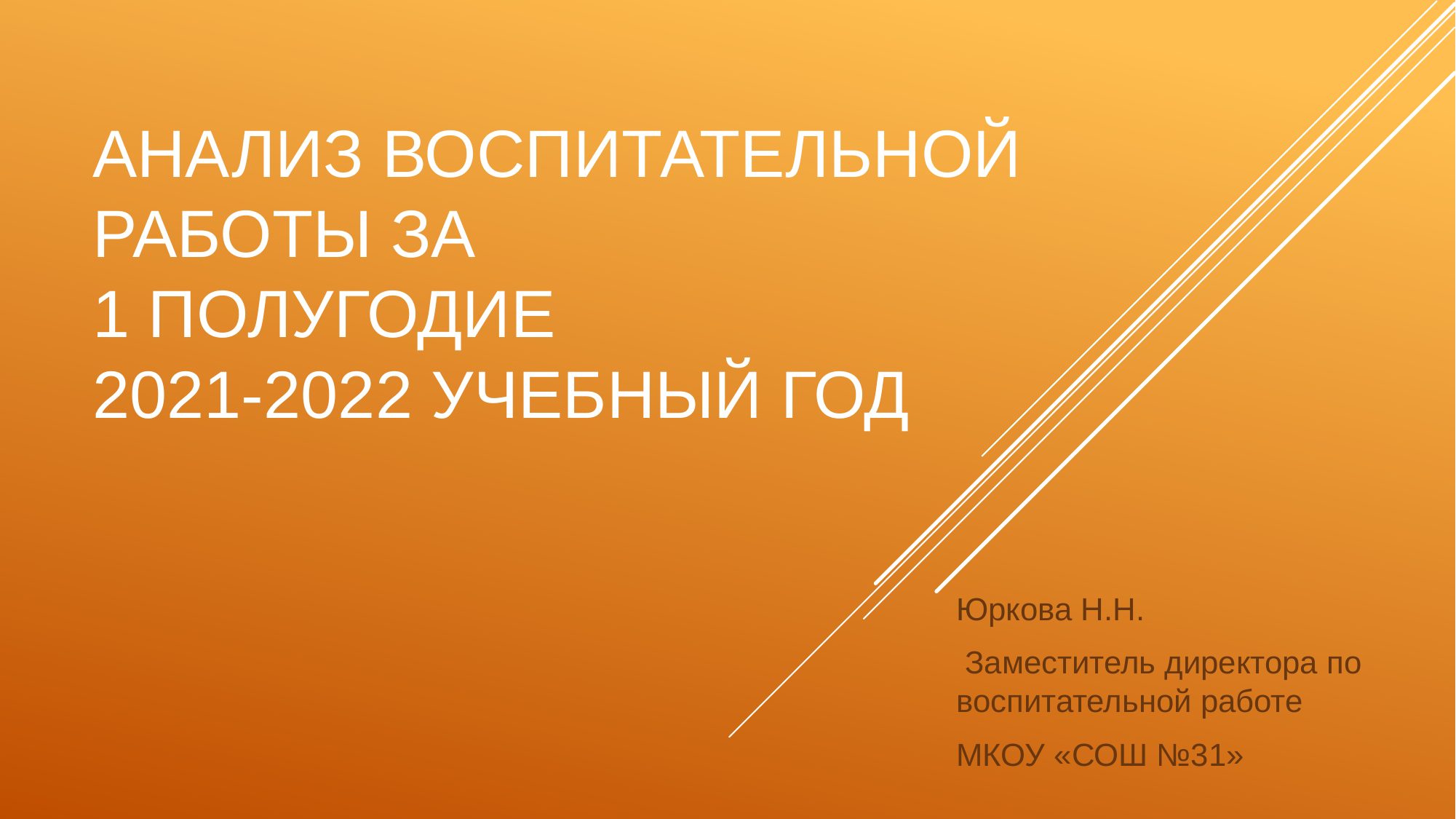

# Анализ воспитательной работы за 1 полугодие 2021-2022 учебный год
Юркова Н.Н.
 Заместитель директора по воспитательной работе
МКОУ «СОШ №31»